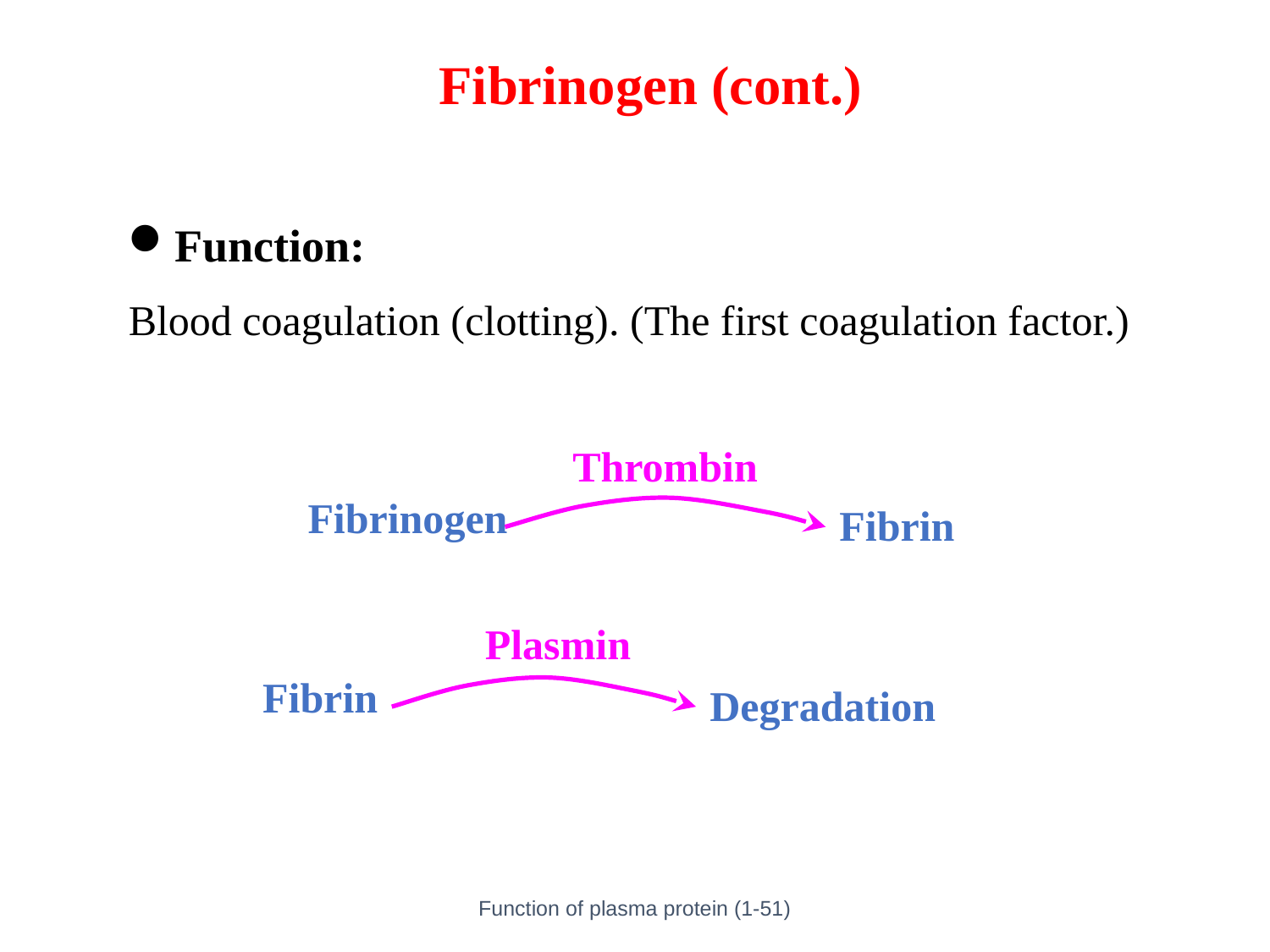

# Fibrinogen (cont.)
Function:
Blood coagulation (clotting). (The first coagulation factor.)

Thrombin
Fibrinogen
Fibrin

Plasmin
Fibrin
Degradation

Function of plasma protein (1-51)
44